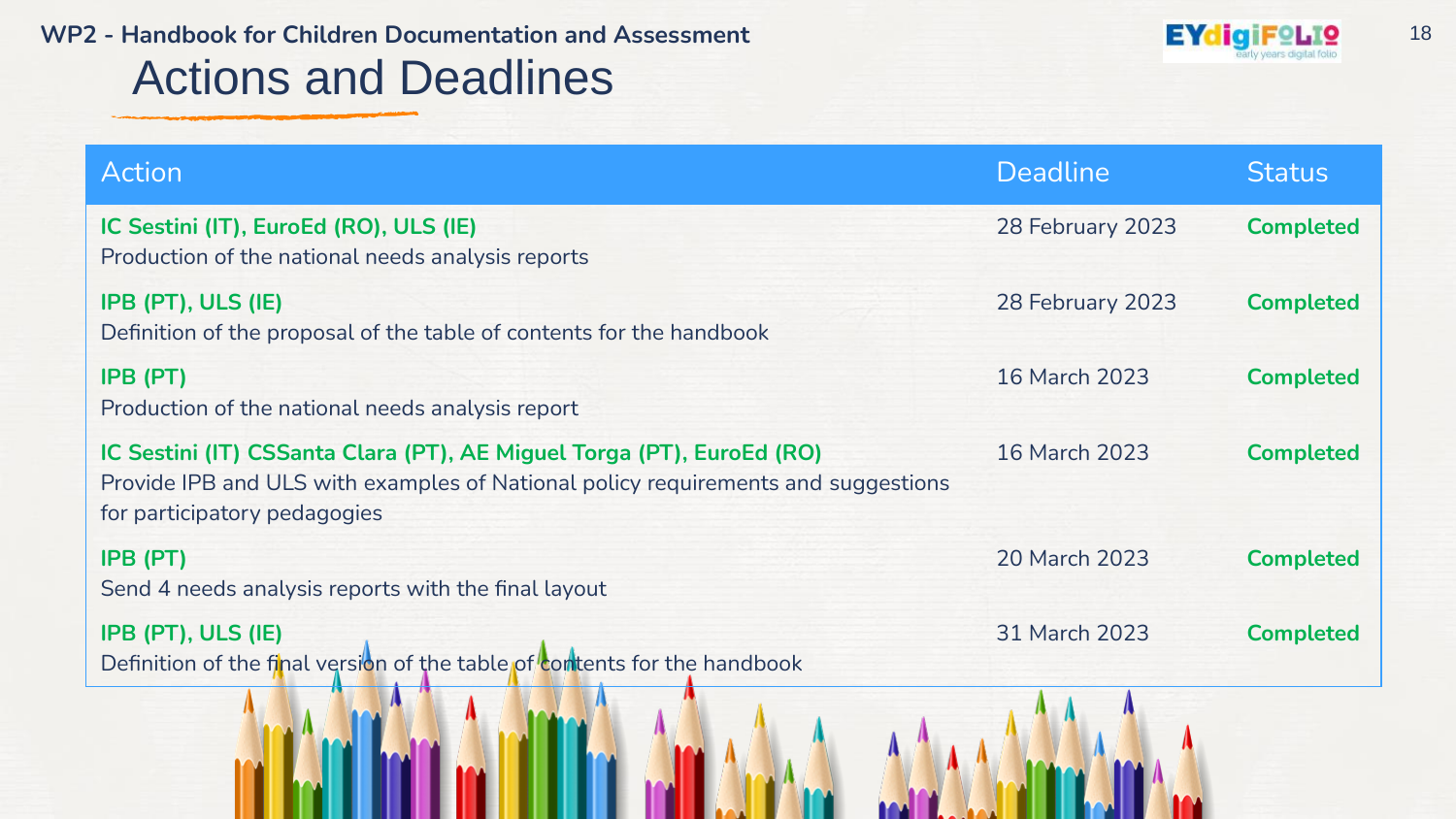

WP2 - Handbook for Children Documentation and Assessment
18
Actions and Deadlines

| Action | Deadline | Status |
| --- | --- | --- |
| IC Sestini (IT), EuroEd (RO), ULS (IE) Production of the national needs analysis reports | 28 February 2023 | Completed |
| IPB (PT), ULS (IE) Definition of the proposal of the table of contents for the handbook | 28 February 2023 | Completed |
| IPB (PT) Production of the national needs analysis report | 16 March 2023 | Completed |
| IC Sestini (IT) CSSanta Clara (PT), AE Miguel Torga (PT), EuroEd (RO) Provide IPB and ULS with examples of National policy requirements and suggestions for participatory pedagogies | 16 March 2023 | Completed |
| IPB (PT) Send 4 needs analysis reports with the final layout | 20 March 2023 | Completed |
| IPB (PT), ULS (IE) Definition of the final version of the table of contents for the handbook | 31 March 2023 | Completed |